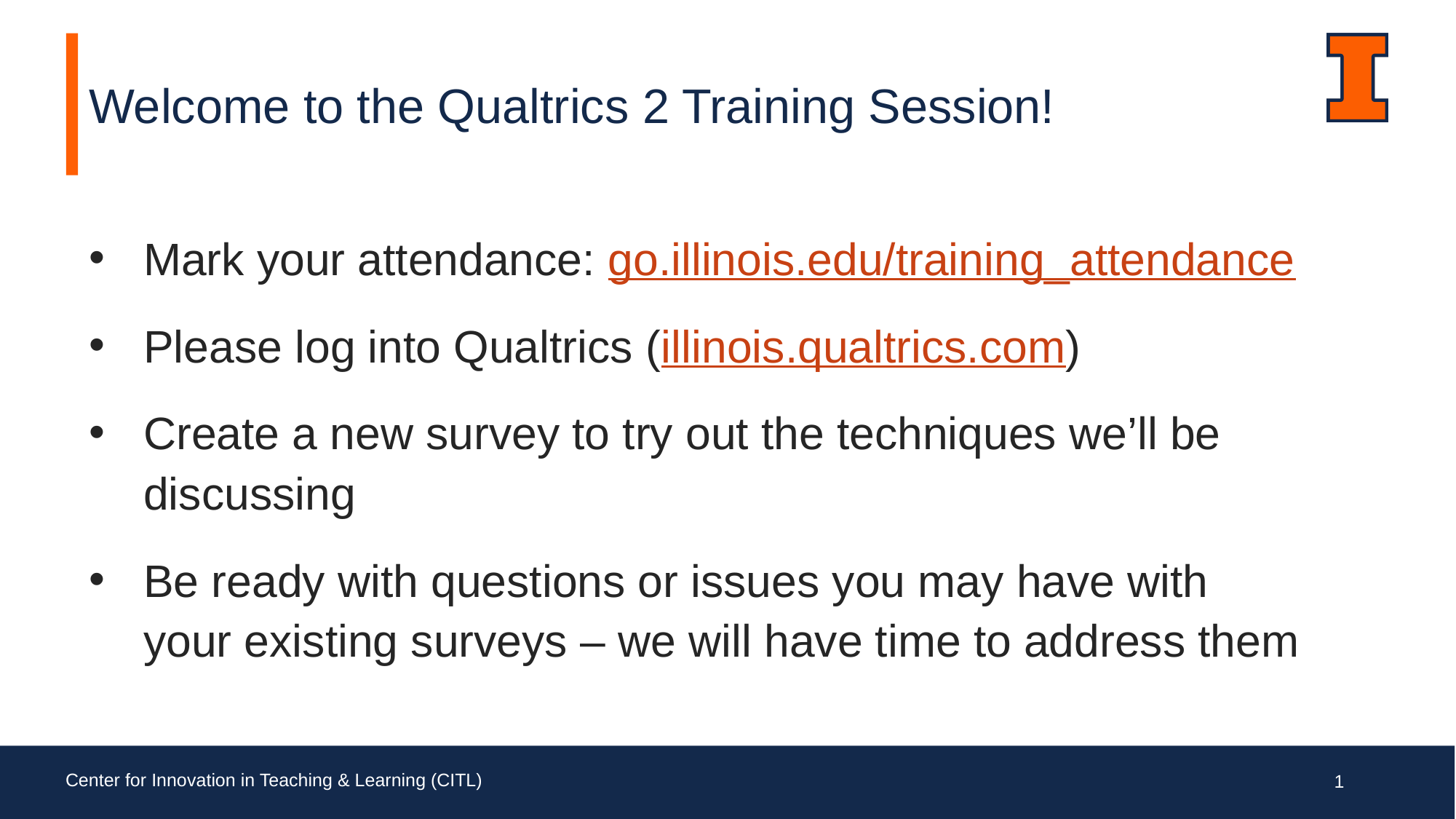

Welcome to the Qualtrics 2 Training Session!
Mark your attendance: go.illinois.edu/training_attendance
Please log into Qualtrics (illinois.qualtrics.com)
Create a new survey to try out the techniques we’ll be discussing
Be ready with questions or issues you may have with your existing surveys – we will have time to address them
Center for Innovation in Teaching & Learning (CITL)
1